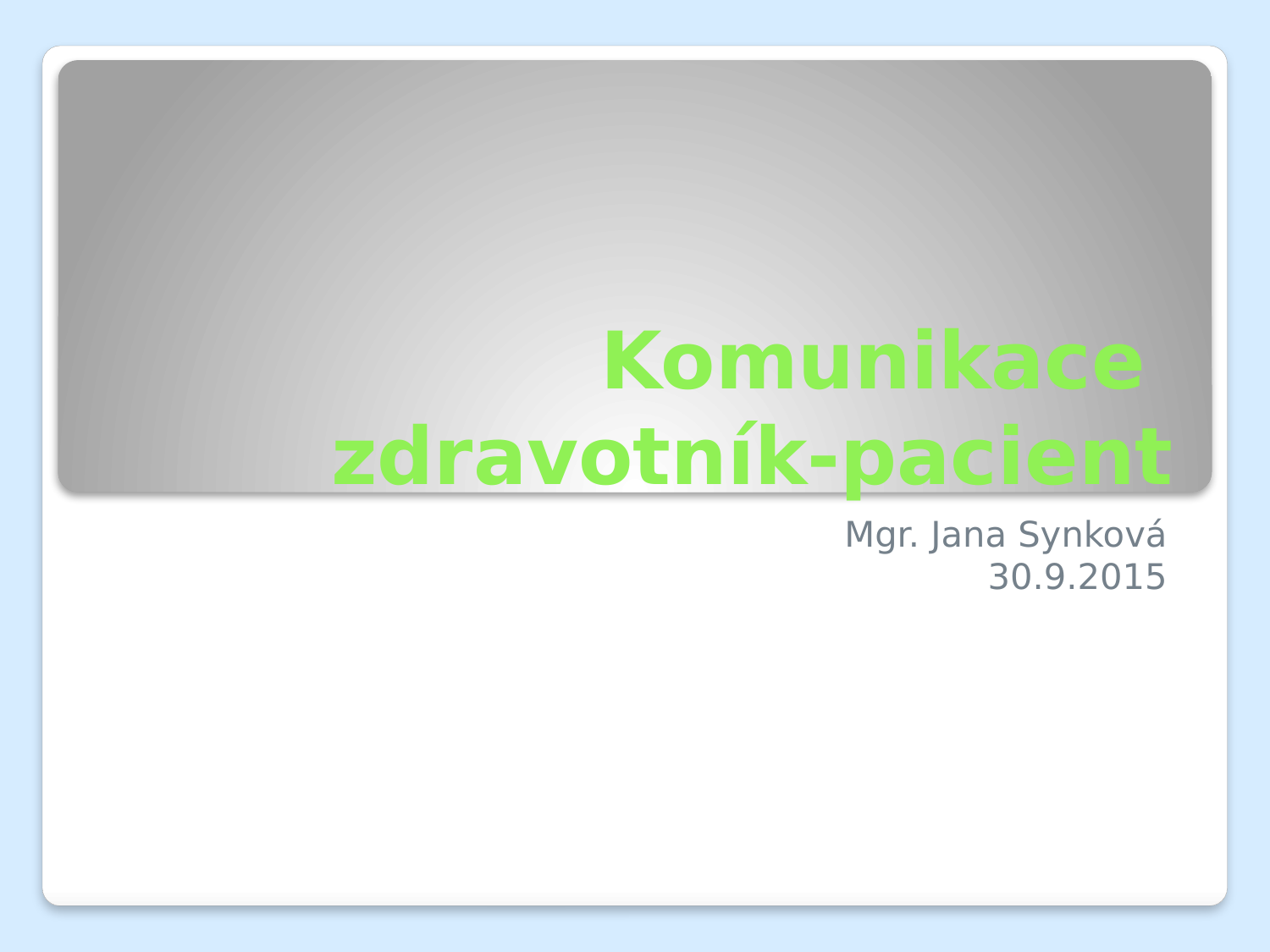

# Komunikace zdravotník-pacient
Mgr. Jana Synková
30.9.2015